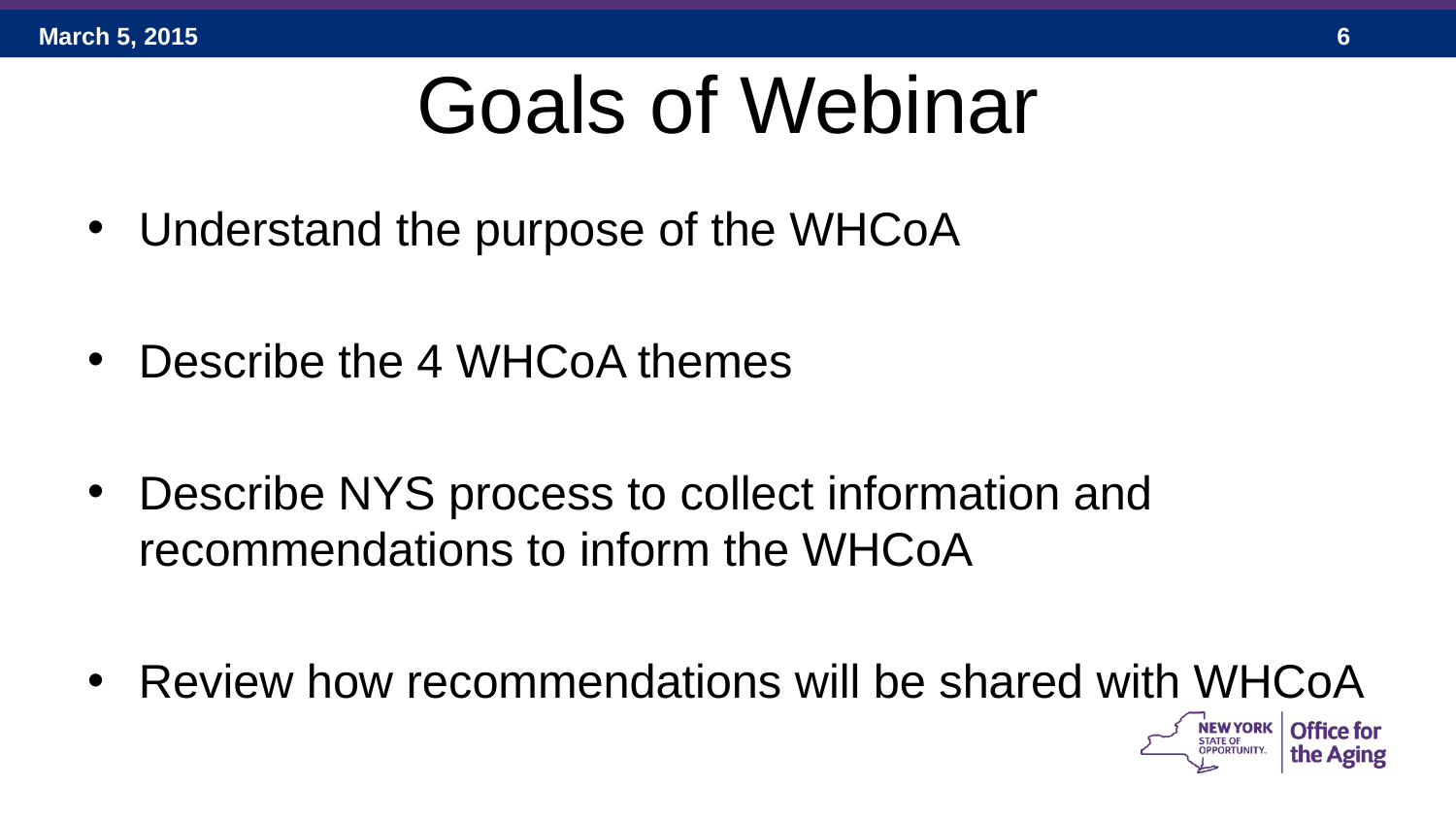

# Goals of Webinar
Understand the purpose of the WHCoA

Describe the 4 WHCoA themes

Describe NYS process to collect information and recommendations to inform the WHCoA

Review how recommendations will be shared with WHCoA